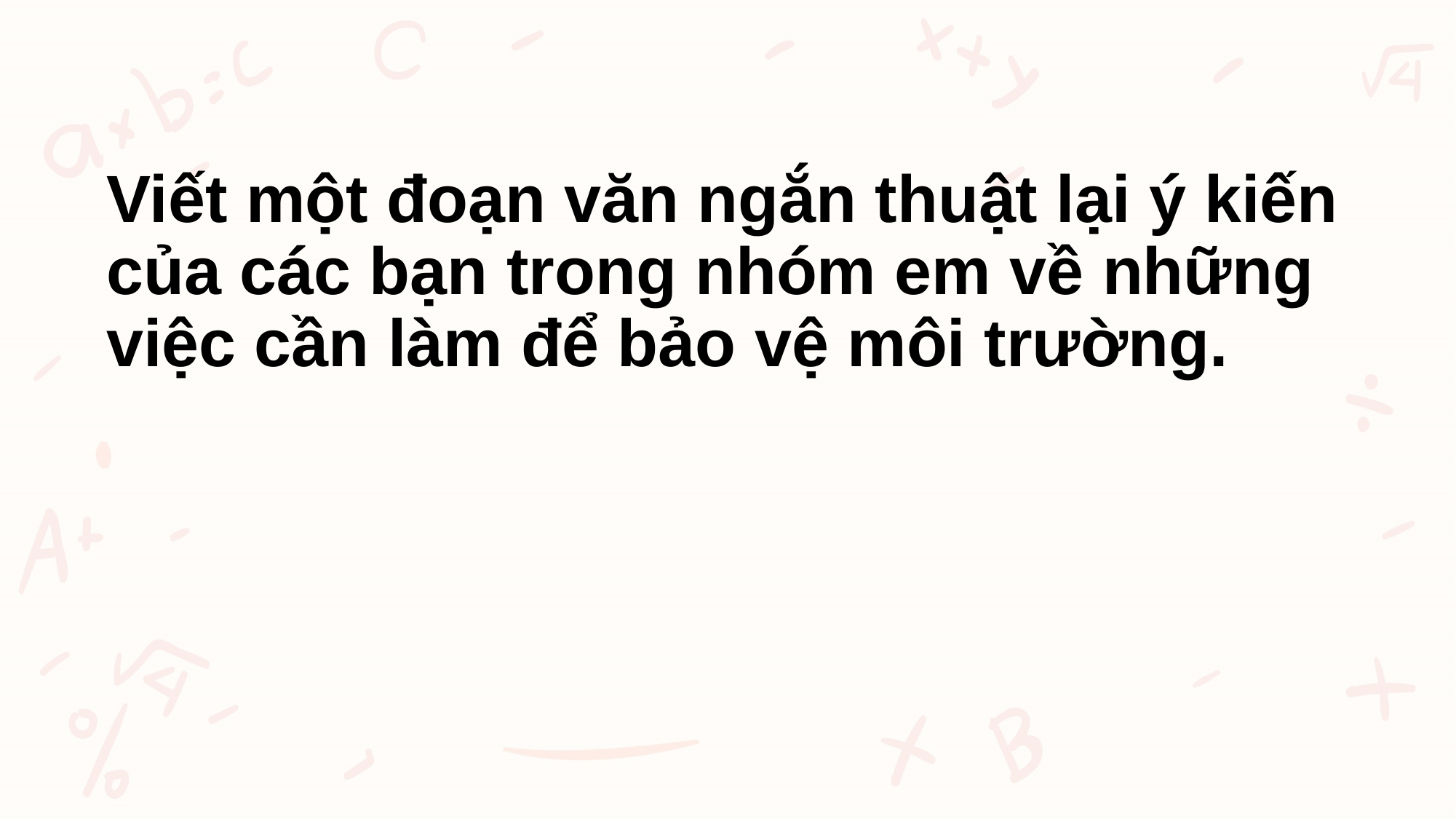

# Viết một đoạn văn ngắn thuật lại ý kiến của các bạn trong nhóm em về những việc cần làm để bảo vệ môi trường.